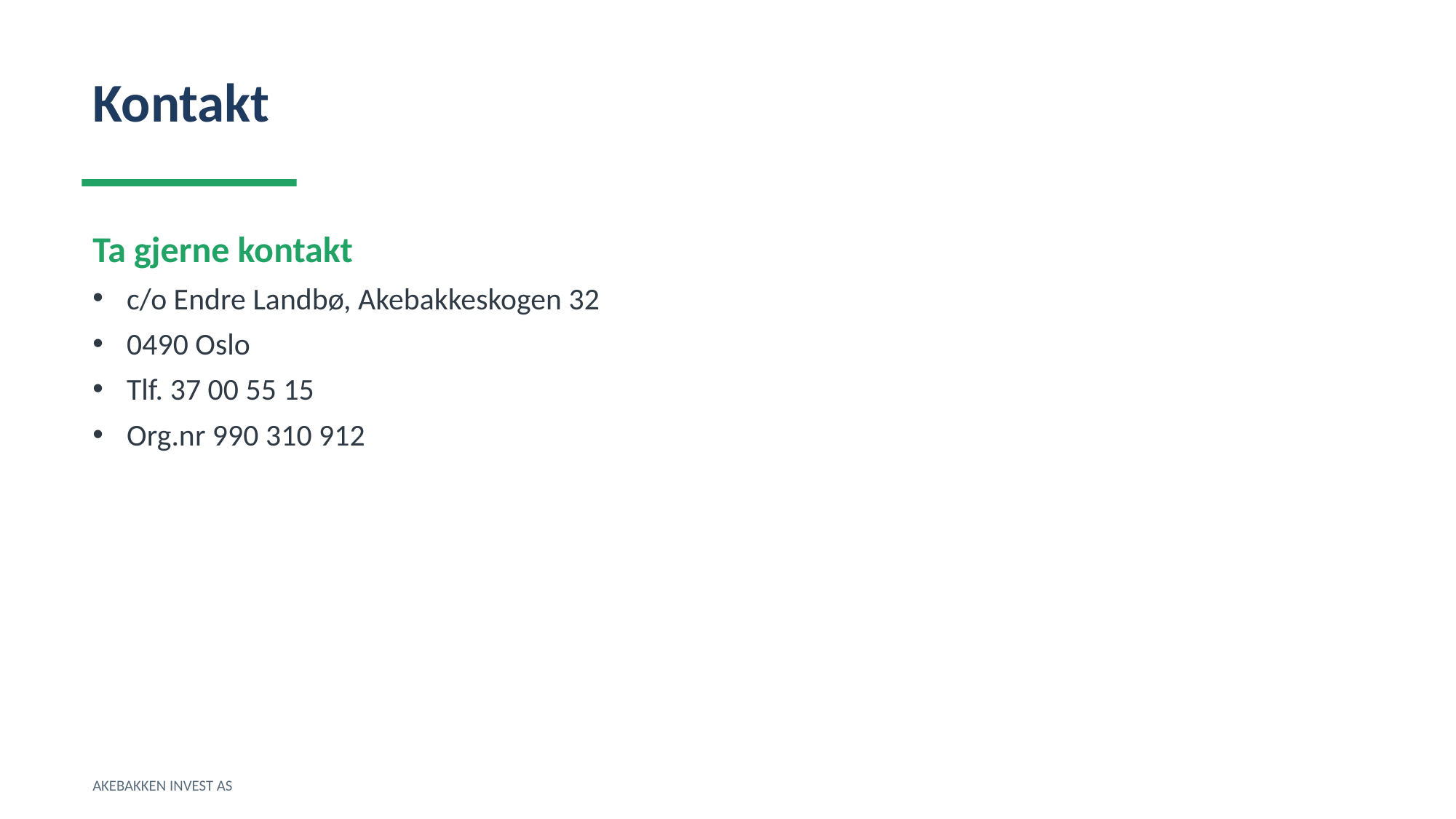

Kontakt

Ta gjerne kontakt
c/o Endre Landbø, Akebakkeskogen 32
0490 Oslo
Tlf. 37 00 55 15
Org.nr 990 310 912
AKEBAKKEN INVEST AS